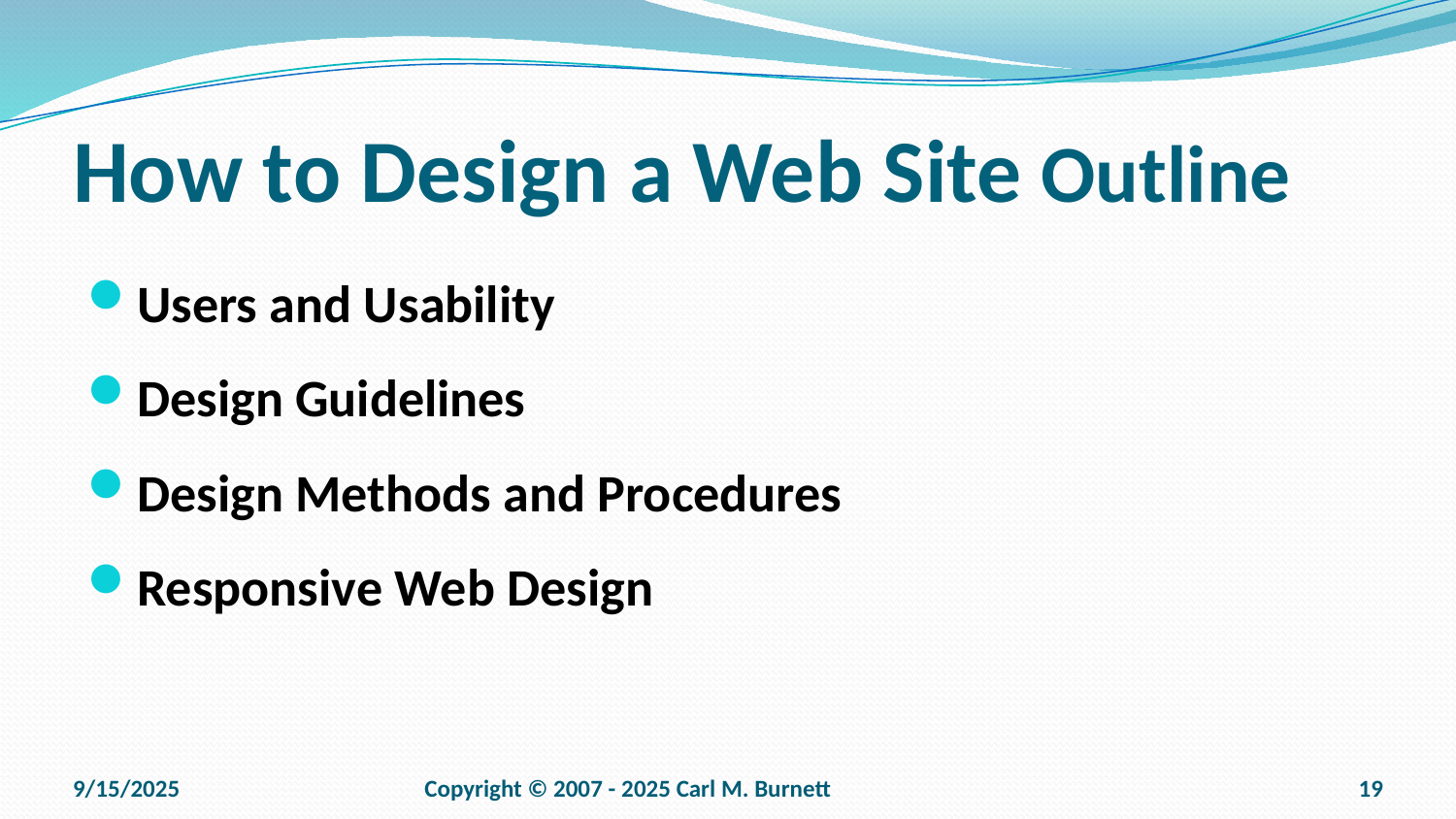

# How to Design a Web Site Outline
Users and Usability
Design Guidelines
Design Methods and Procedures
Responsive Web Design
9/15/2025
Copyright © 2007 - 2025 Carl M. Burnett
19